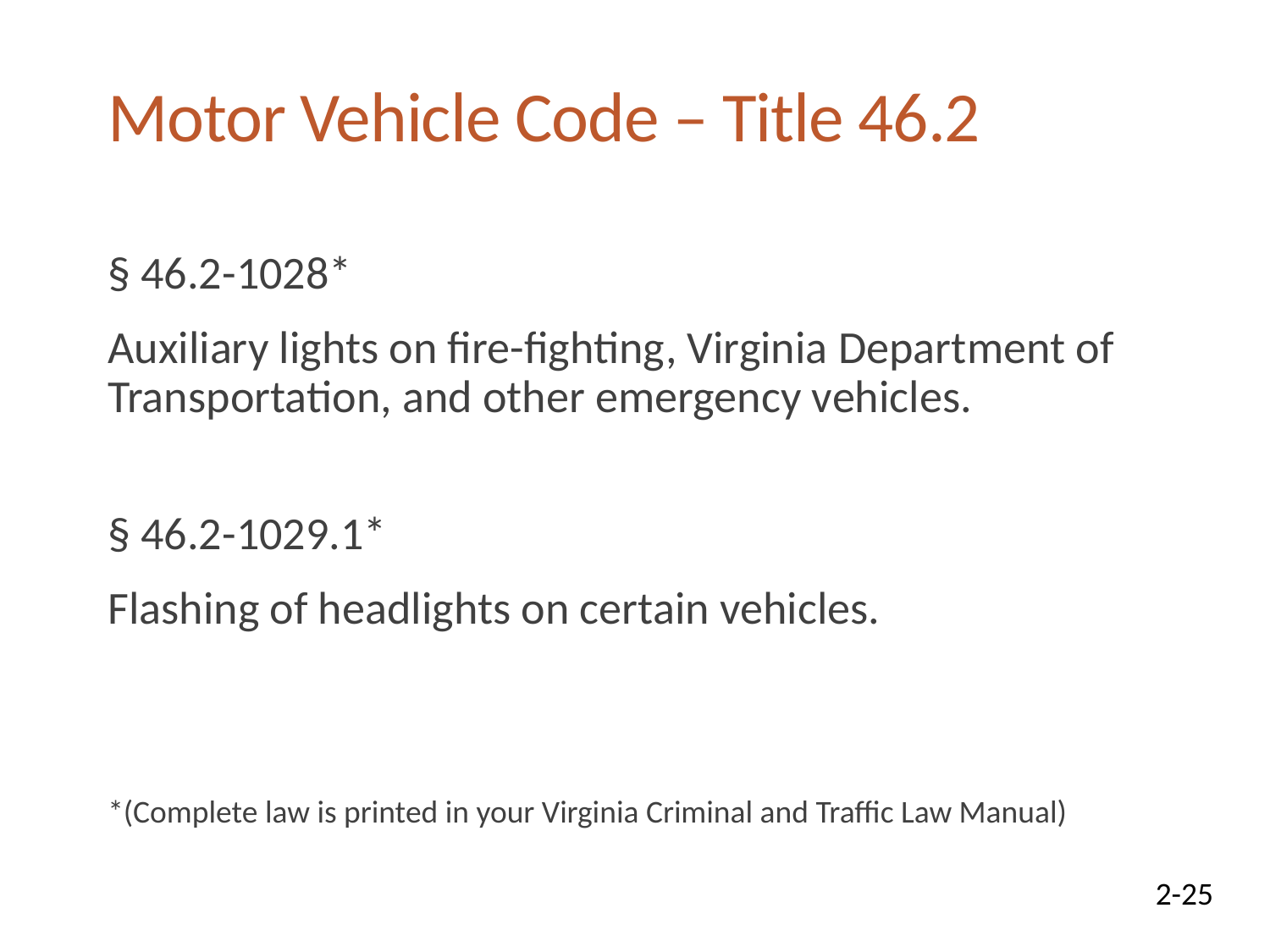

# Motor Vehicle Code – Title 46.2
§ 46.2-1028*
	Auxiliary lights on fire-fighting, Virginia Department of Transportation, and other emergency vehicles.

§ 46.2-1029.1*
	Flashing of headlights on certain vehicles.

	*(Complete law is printed in your Virginia Criminal and Traffic Law Manual)

2-25